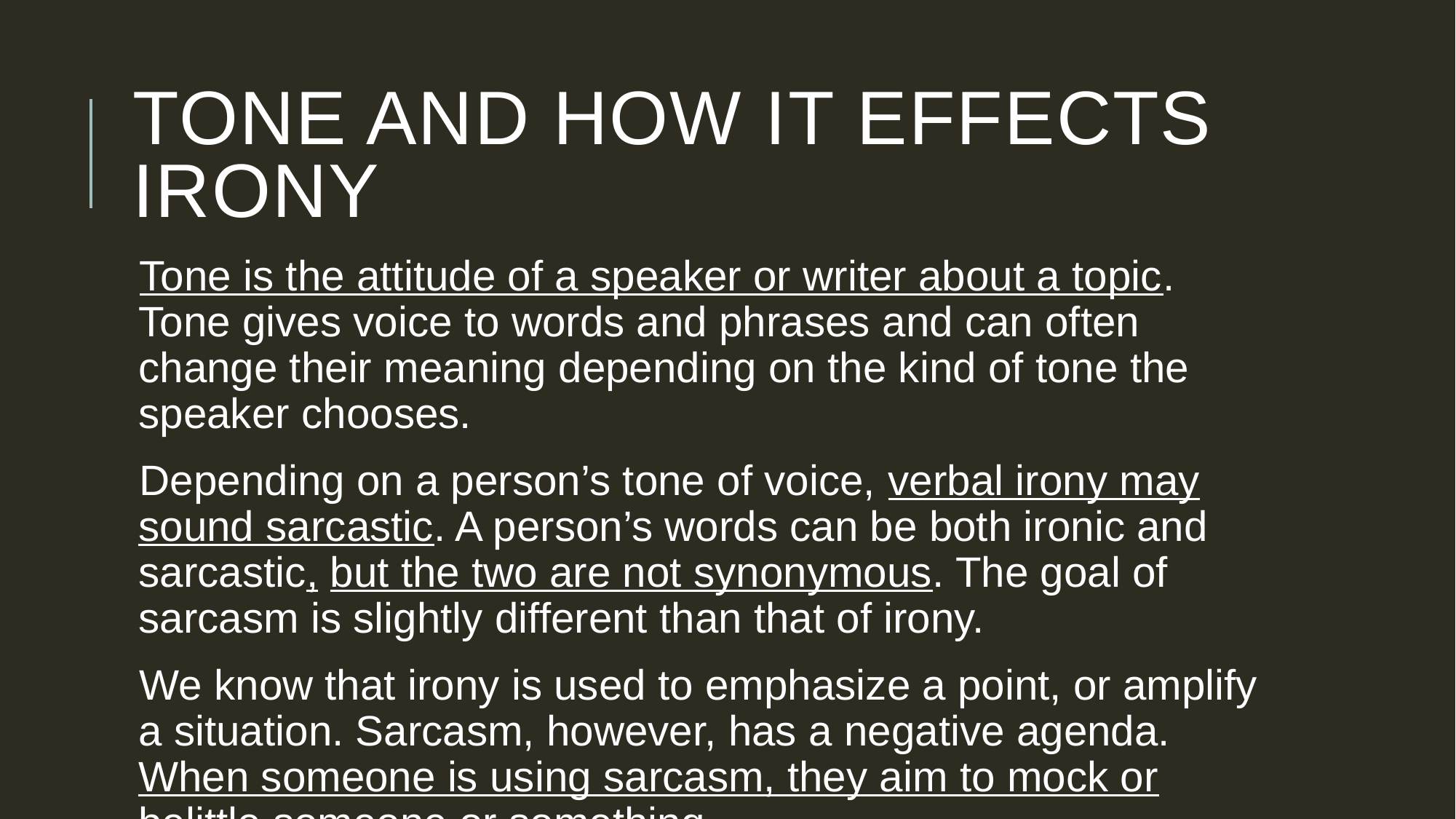

# Tone and how it effects irony
Tone is the attitude of a speaker or writer about a topic. Tone gives voice to words and phrases and can often change their meaning depending on the kind of tone the speaker chooses.
Depending on a person’s tone of voice, verbal irony may sound sarcastic. A person’s words can be both ironic and sarcastic, but the two are not synonymous. The goal of sarcasm is slightly different than that of irony.
We know that irony is used to emphasize a point, or amplify a situation. Sarcasm, however, has a negative agenda. When someone is using sarcasm, they aim to mock or belittle someone or something.